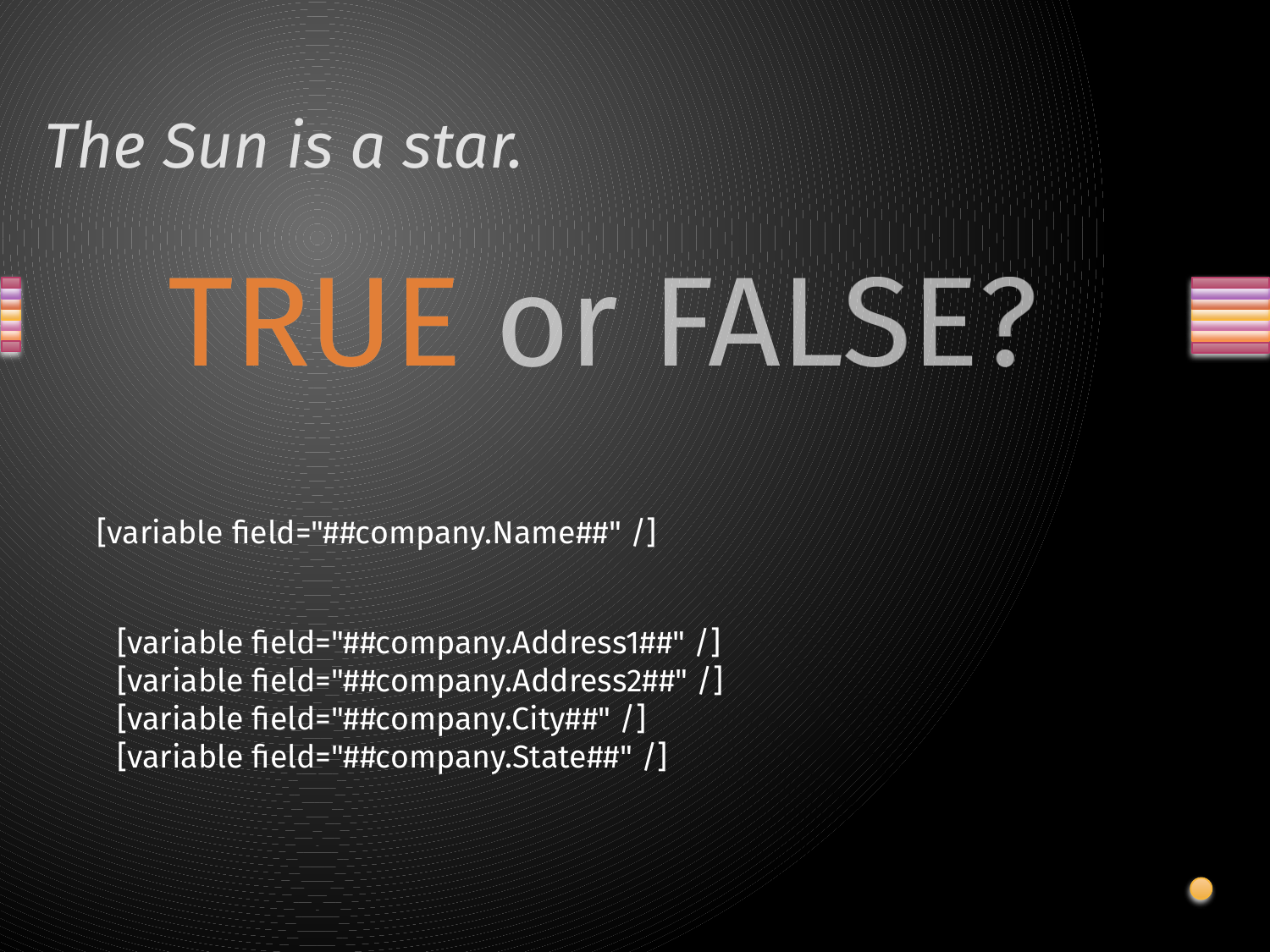

# The Sun is a star.
[variable field="##company.Name##" /]
[variable field="##company.Address1##" /]
[variable field="##company.Address2##" /]
[variable field="##company.City##" /]
[variable field="##company.State##" /]